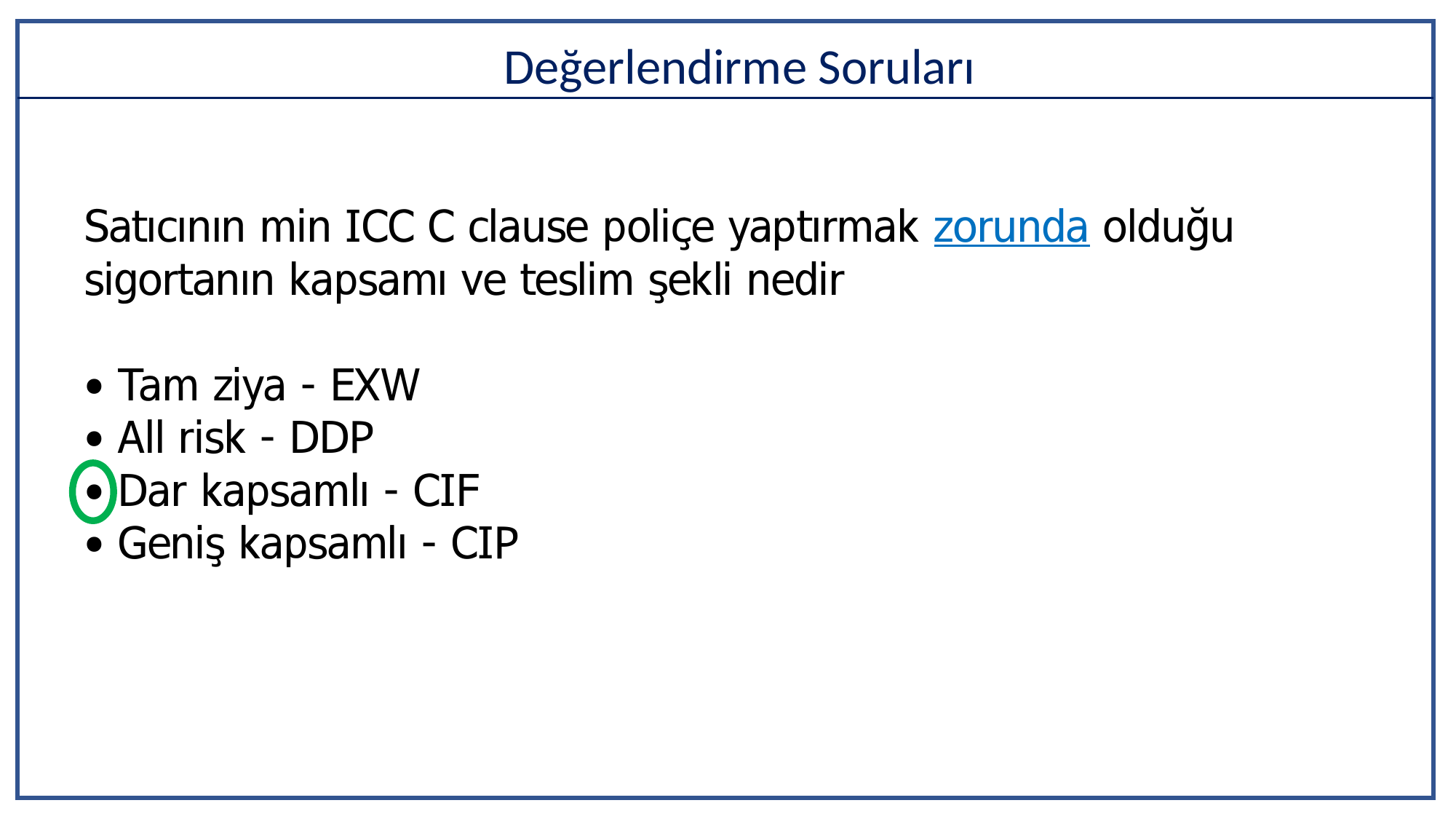

# Değerlendirme Soruları

Satıcının min ICC C clause poliçe yaptırmak zorunda olduğu sigortanın kapsamı ve teslim şekli nedir

• Tam ziya - EXW
• All risk - DDP
• Dar kapsamlı - CIF
• Geniş kapsamlı - CIP